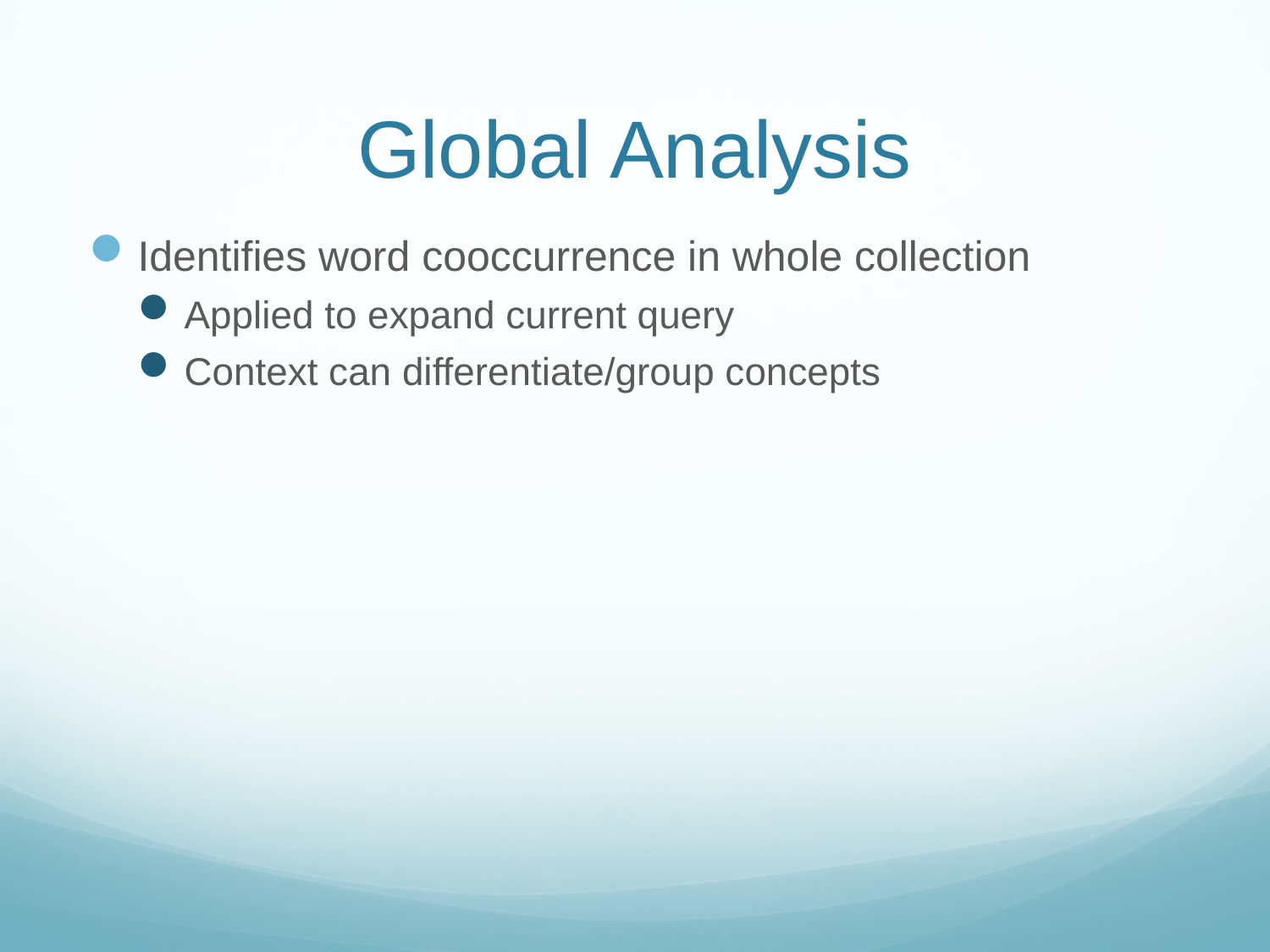

# Global Analysis
Identifies word cooccurrence in whole collection
Applied to expand current query
Context can differentiate/group concepts